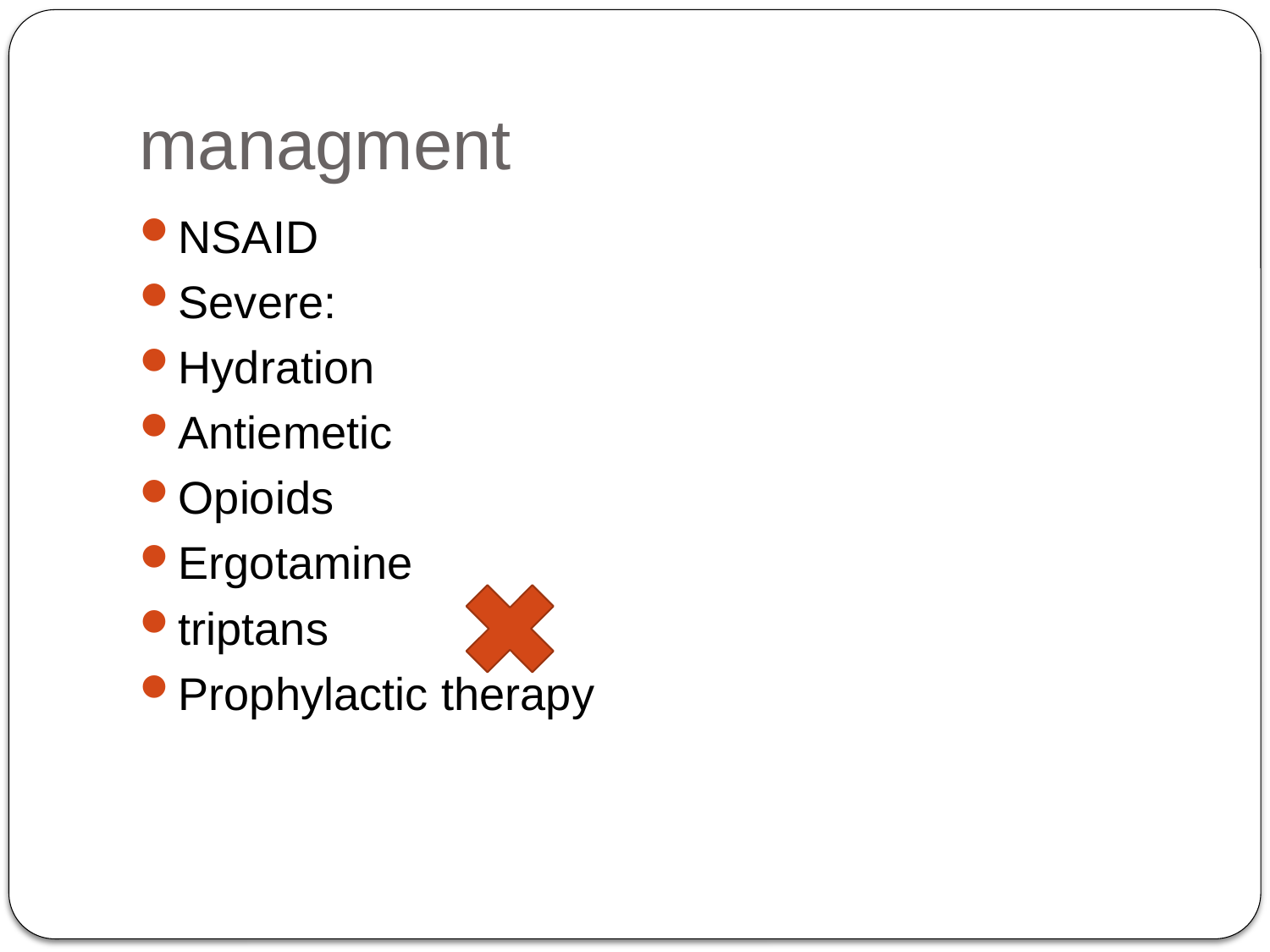

# managment
NSAID
Severe:
Hydration
Antiemetic
Opioids
Ergotamine
triptans
Prophylactic therapy